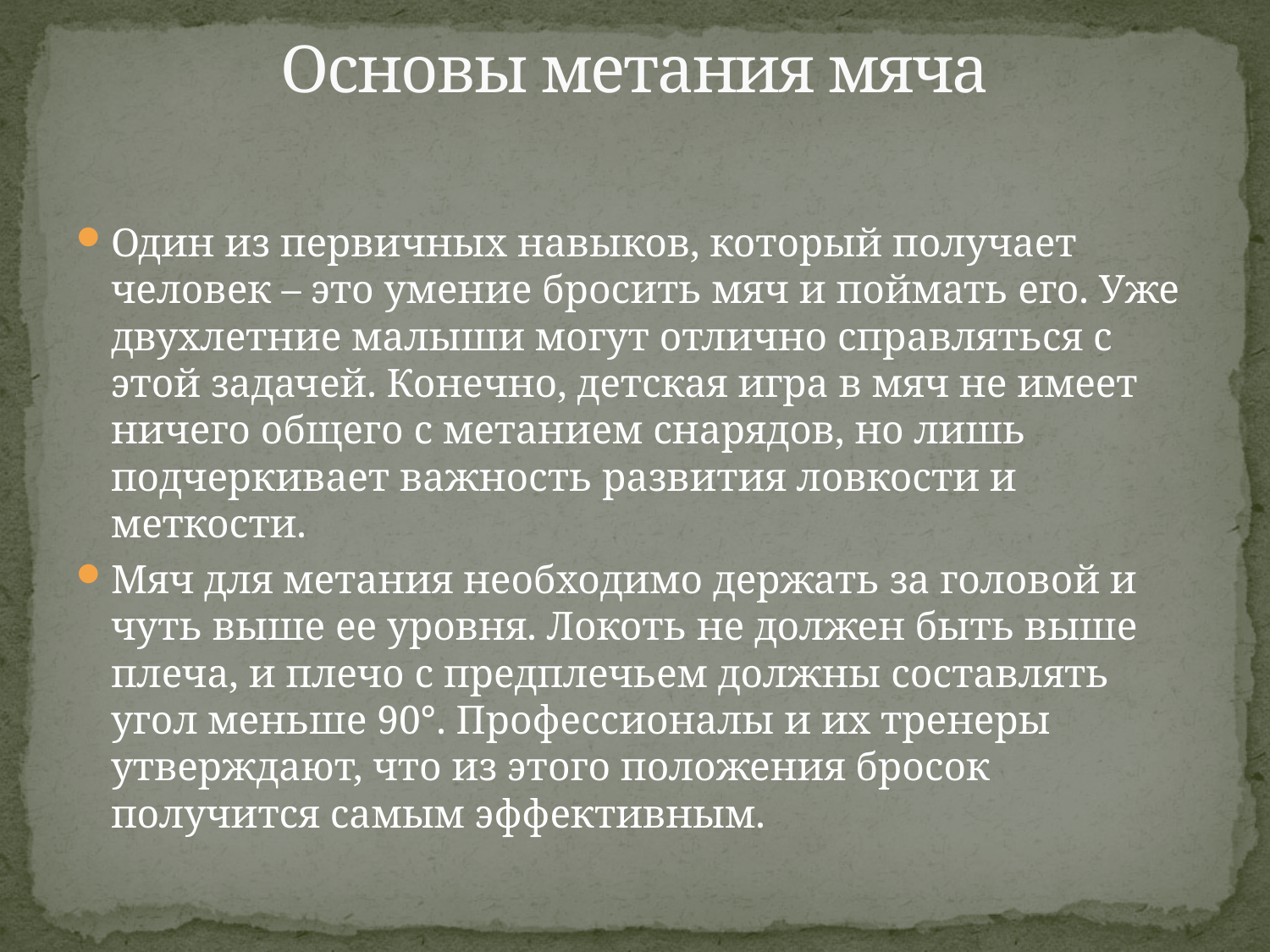

# Основы метания мяча
Один из первичных навыков, который получает человек – это умение бросить мяч и поймать его. Уже двухлетние малыши могут отлично справляться с этой задачей. Конечно, детская игра в мяч не имеет ничего общего с метанием снарядов, но лишь подчеркивает важность развития ловкости и меткости.
Мяч для метания необходимо держать за головой и чуть выше ее уровня. Локоть не должен быть выше плеча, и плечо с предплечьем должны составлять угол меньше 90°. Профессионалы и их тренеры утверждают, что из этого положения бросок получится самым эффективным.